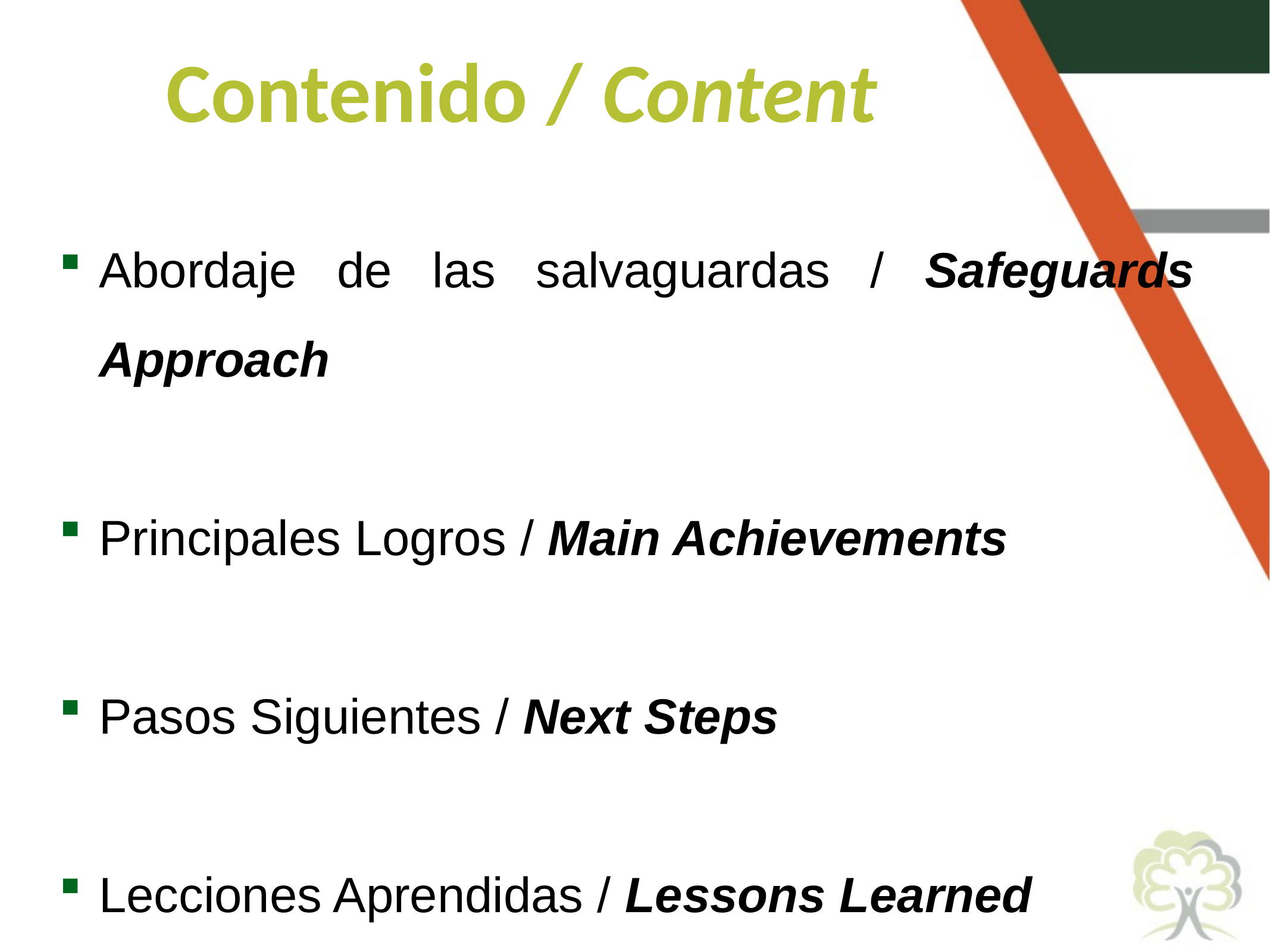

Contenido / Content   COSTA RICA

Abordaje de las salvaguardas / Safeguards Approach

Principales Logros / Main Achievements

Pasos Siguientes / Next Steps

Lecciones Aprendidas / Lessons Learned